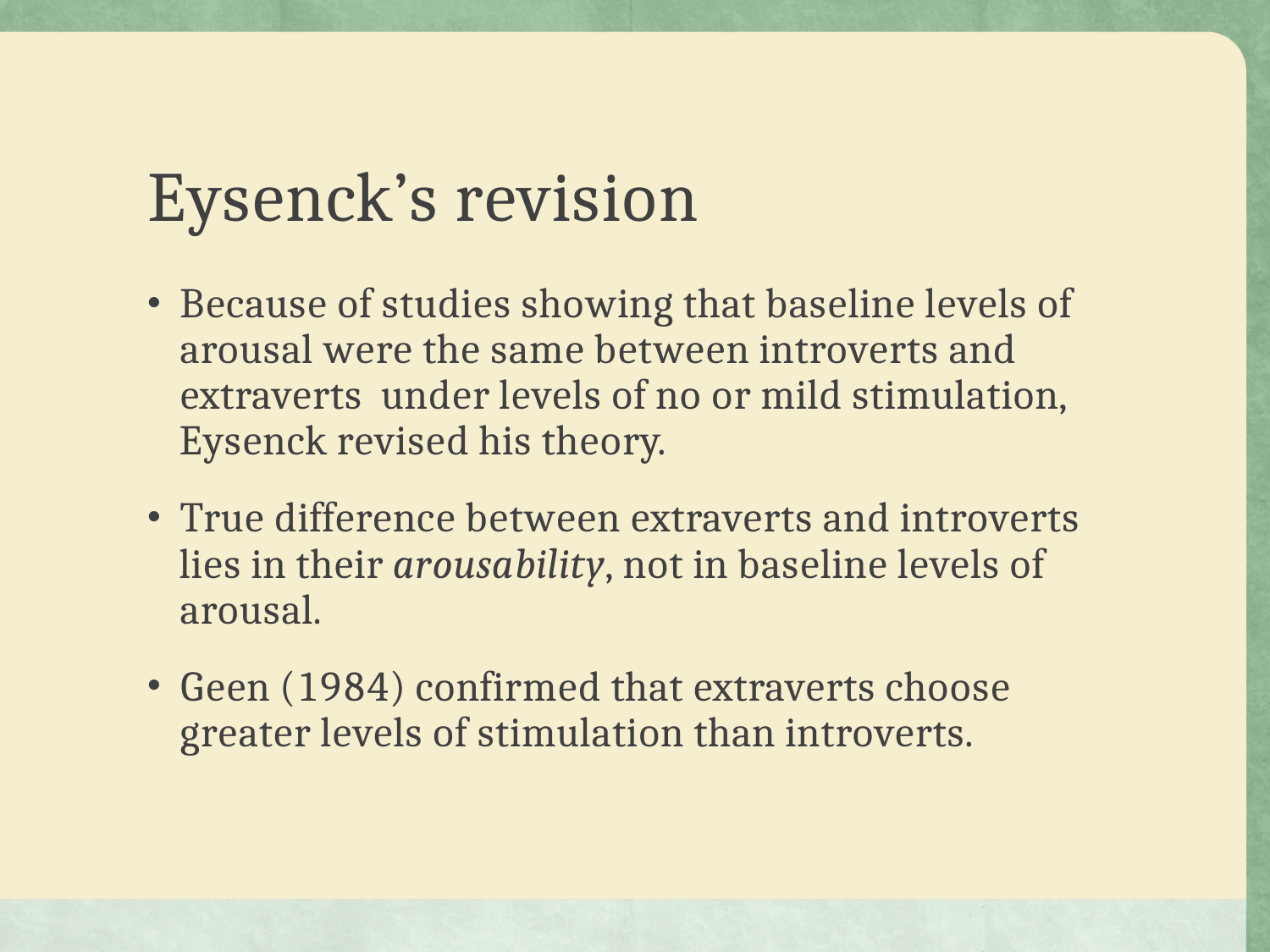

# Eysenck’s revision
Because of studies showing that baseline levels of arousal were the same between introverts and extraverts  under levels of no or mild stimulation, Eysenck revised his theory.
True difference between extraverts and introverts lies in their arousability, not in baseline levels of arousal.
Geen (1984) confirmed that extraverts choose greater levels of stimulation than introverts.